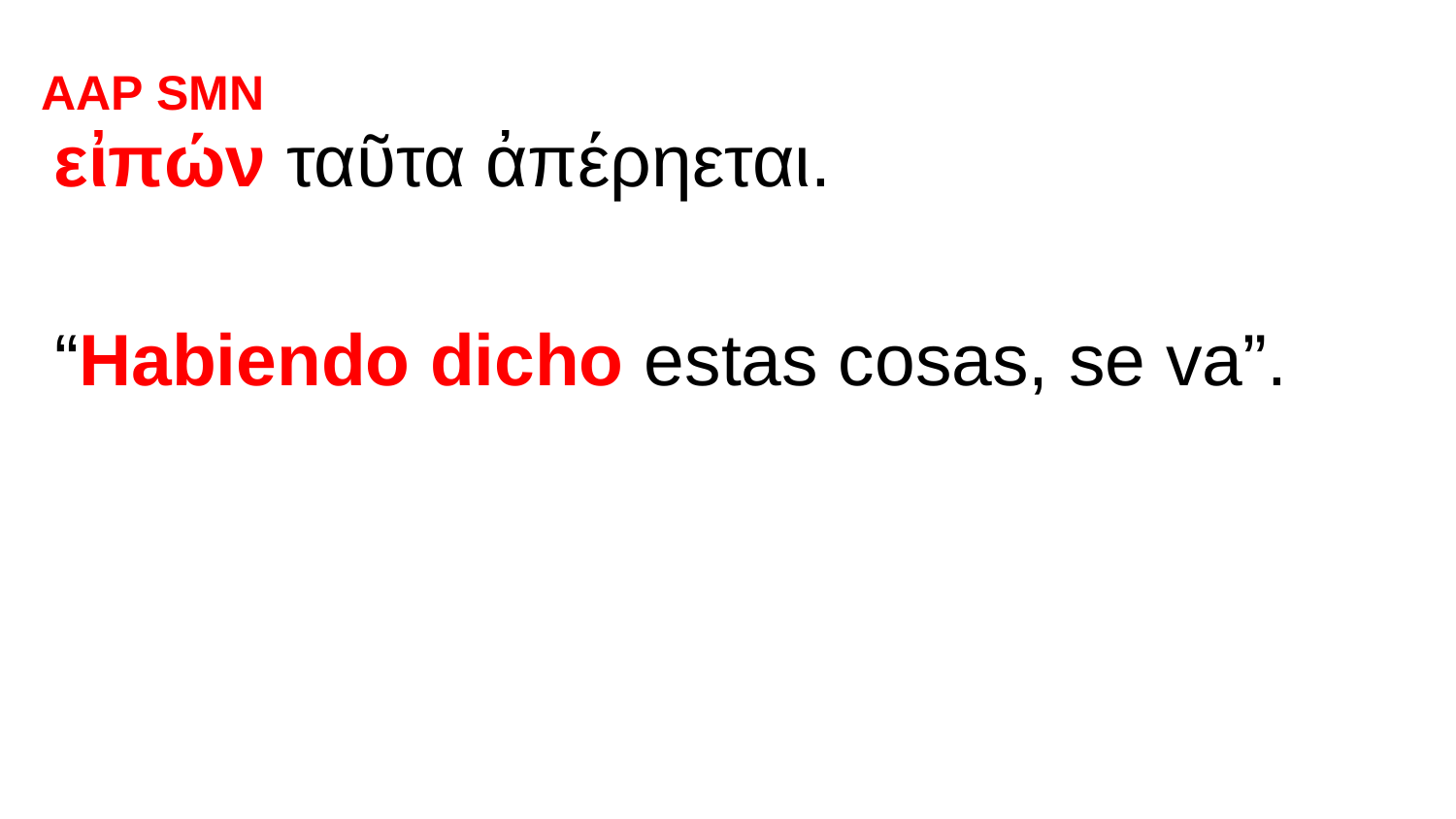

AAP SMN
εἰπών ταῦτα ἀπέρηεται.
“Habiendo dicho estas cosas, se va”.